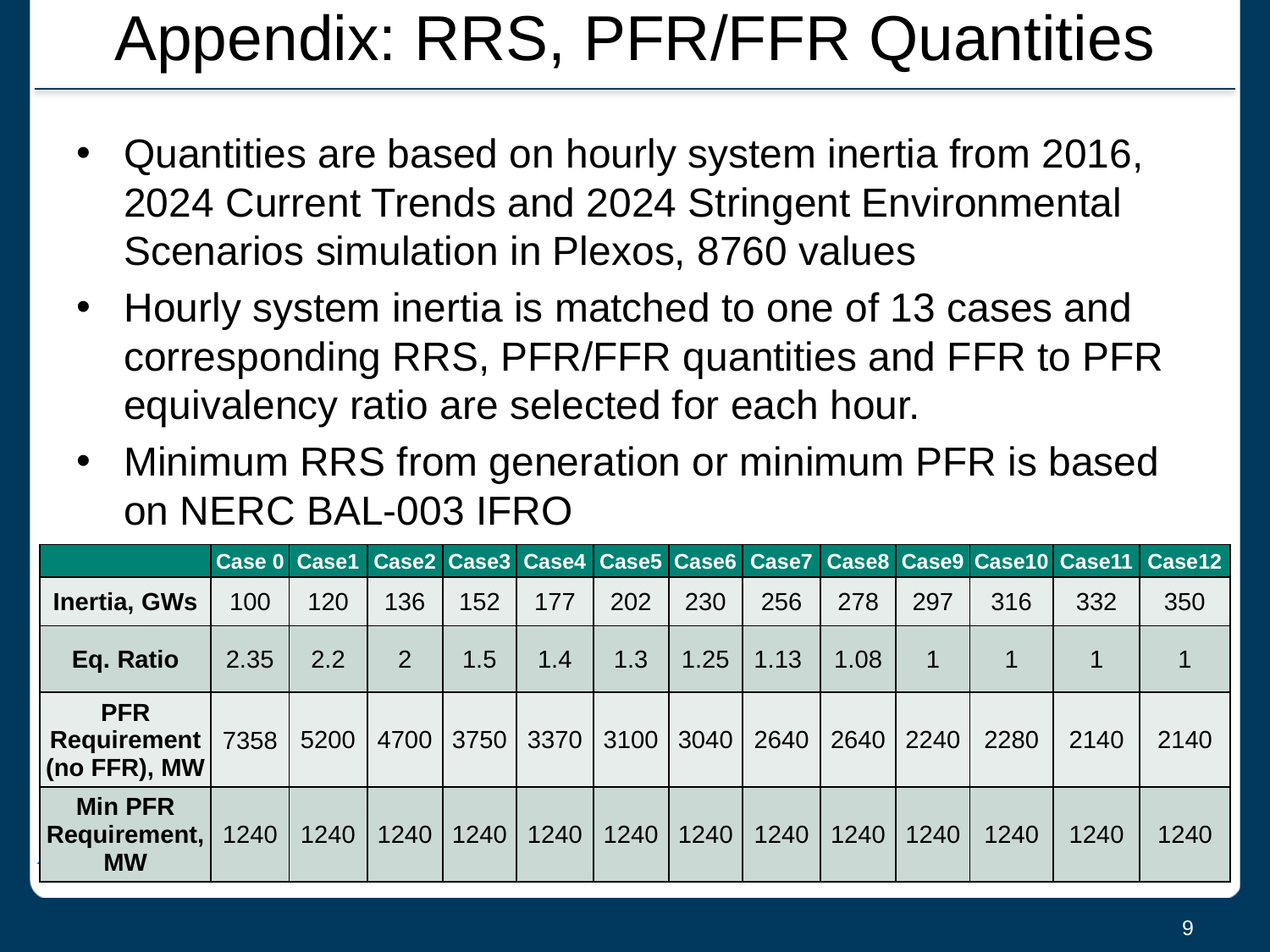

# Appendix: RRS, PFR/FFR Quantities
Quantities are based on hourly system inertia from 2016, 2024 Current Trends and 2024 Stringent Environmental Scenarios simulation in Plexos, 8760 values
Hourly system inertia is matched to one of 13 cases and corresponding RRS, PFR/FFR quantities and FFR to PFR equivalency ratio are selected for each hour.
Minimum RRS from generation or minimum PFR is based on NERC BAL-003 IFRO

|  | Case 0 | Case1 | Case2 | Case3 | Case4 | Case5 | Case6 | Case7 | Case8 | Case9 | Case10 | Case11 | Case12 |
| --- | --- | --- | --- | --- | --- | --- | --- | --- | --- | --- | --- | --- | --- |
| Inertia, GWs | 100 | 120 | 136 | 152 | 177 | 202 | 230 | 256 | 278 | 297 | 316 | 332 | 350 |
| Eq. Ratio | 2.35 | 2.2 | 2 | 1.5 | 1.4 | 1.3 | 1.25 | 1.13 | 1.08 | 1 | 1 | 1 | 1 |
| PFR Requirement (no FFR), MW | 7358 | 5200 | 4700 | 3750 | 3370 | 3100 | 3040 | 2640 | 2640 | 2240 | 2280 | 2140 | 2140 |
| Min PFR Requirement, MW | 1240 | 1240 | 1240 | 1240 | 1240 | 1240 | 1240 | 1240 | 1240 | 1240 | 1240 | 1240 | 1240 |
9